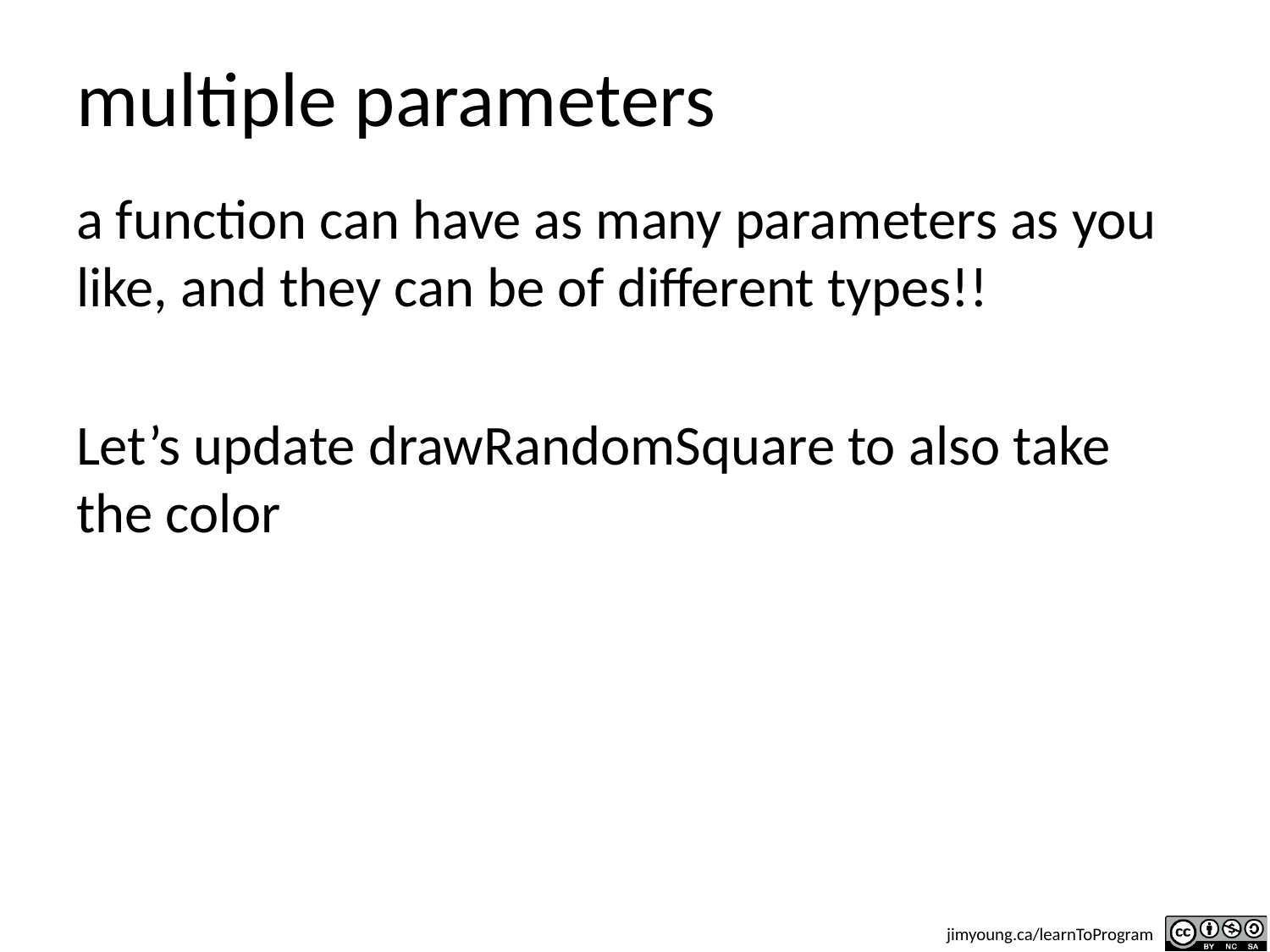

# multiple parameters
a function can have as many parameters as you like, and they can be of different types!!

Let’s update drawRandomSquare to also take the color